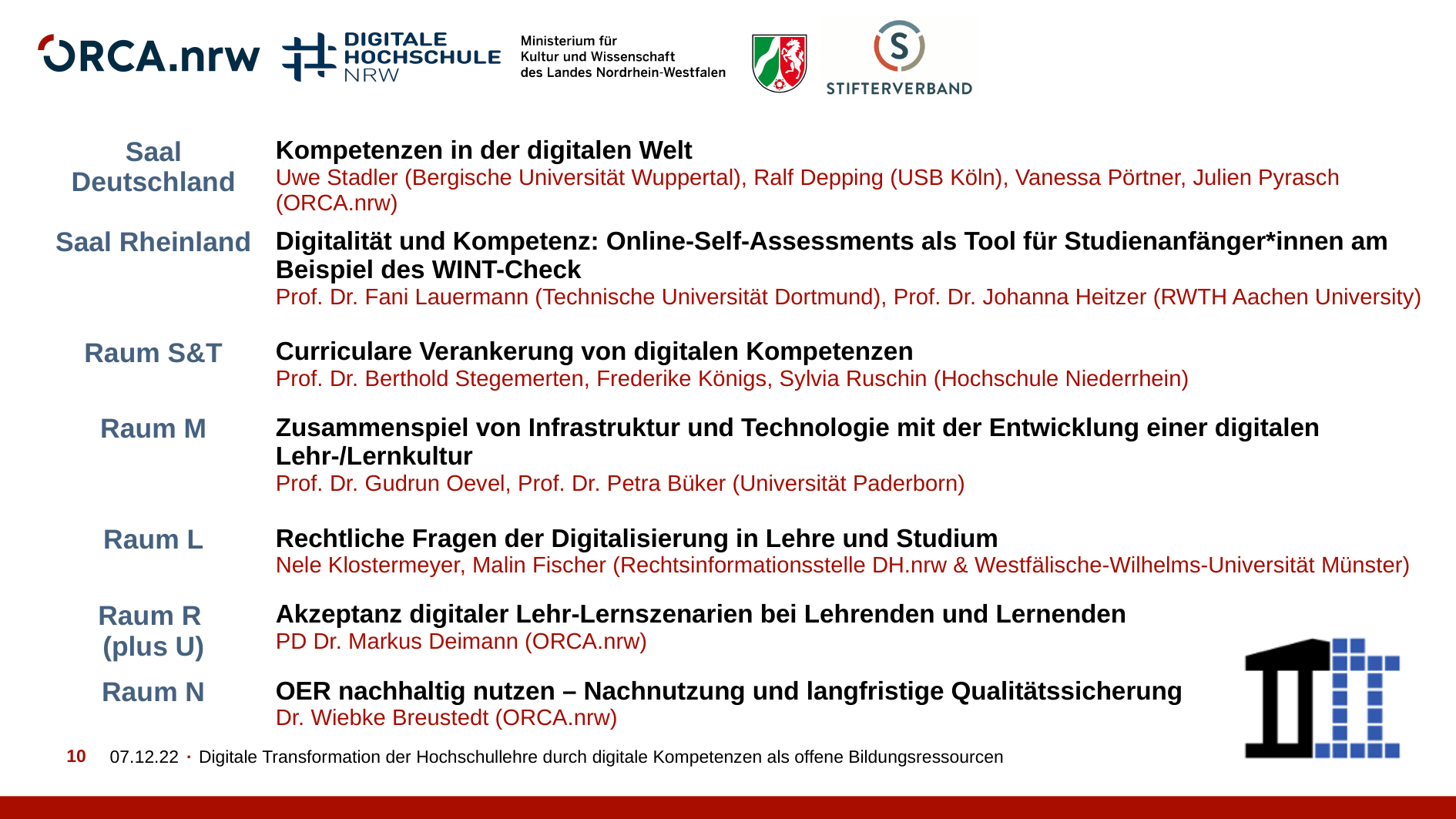

| Saal Deutschland | Kompetenzen in der digitalen Welt Uwe Stadler (Bergische Universität Wuppertal), Ralf Depping (USB Köln), Vanessa Pörtner, Julien Pyrasch (ORCA.nrw) |
| --- | --- |
| Saal Rheinland | Digitalität und Kompetenz: Online-Self-Assessments als Tool für Studienanfänger\*innen am Beispiel des WINT-Check Prof. Dr. Fani Lauermann (Technische Universität Dortmund), Prof. Dr. Johanna Heitzer (RWTH Aachen University) |
| Raum S&T | Curriculare Verankerung von digitalen Kompetenzen Prof. Dr. Berthold Stegemerten, Frederike Königs, Sylvia Ruschin (Hochschule Niederrhein) |
| Raum M | Zusammenspiel von Infrastruktur und Technologie mit der Entwicklung einer digitalen Lehr-/Lernkultur Prof. Dr. Gudrun Oevel, Prof. Dr. Petra Büker (Universität Paderborn) |
| Raum L | Rechtliche Fragen der Digitalisierung in Lehre und Studium Nele Klostermeyer, Malin Fischer (Rechtsinformationsstelle DH.nrw & Westfälische-Wilhelms-Universität Münster) |
| Raum R (plus U) | Akzeptanz digitaler Lehr-Lernszenarien bei Lehrenden und Lernenden PD Dr. Markus Deimann (ORCA.nrw) |
| Raum N | OER nachhaltig nutzen – Nachnutzung und langfristige Qualitätssicherung Dr. Wiebke Breustedt (ORCA.nrw) |
07.12.22
Digitale Transformation der Hochschullehre durch digitale Kompetenzen als offene Bildungsressourcen